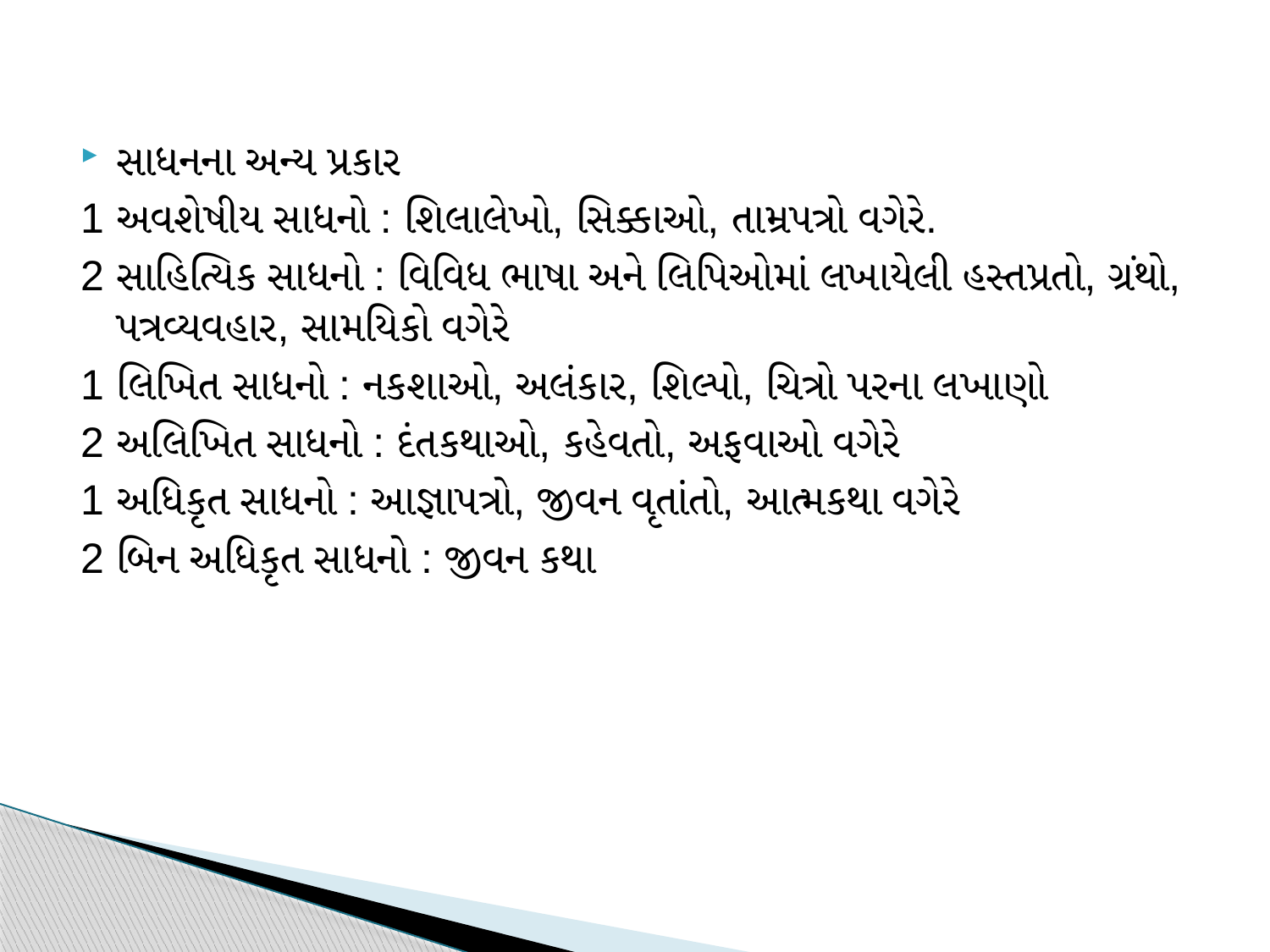

સાધનના અન્ય પ્રકાર
1 અવશેષીય સાધનો : શિલાલેખો, સિક્કાઓ, તામ્રપત્રો વગેરે.
2 સાહિત્યિક સાધનો : વિવિધ ભાષા અને લિપિઓમાં લખાયેલી હસ્તપ્રતો, ગ્રંથો, પત્રવ્યવહાર, સામયિકો વગેરે
1 લિખિત સાધનો : નકશાઓ, અલંકાર, શિલ્પો, ચિત્રો પરના લખાણો
2 અલિખિત સાધનો : દંતકથાઓ, કહેવતો, અફવાઓ વગેરે
1 અધિકૃત સાધનો : આજ્ઞાપત્રો, જીવન વૃતાંતો, આત્મકથા વગેરે
2 બિન અધિકૃત સાધનો : જીવન કથા